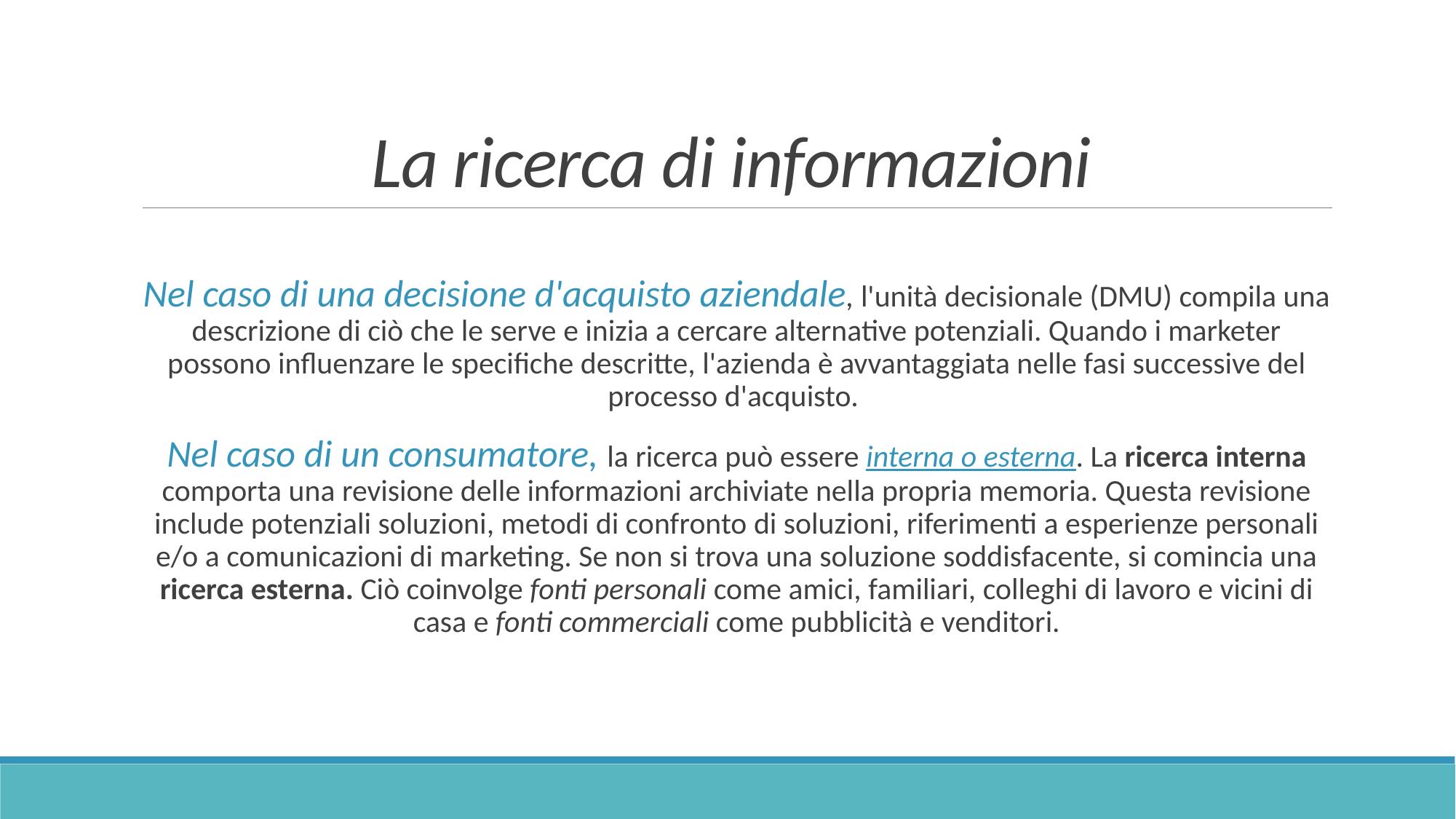

# La ricerca di informazioni
Nel caso di una decisione d'acquisto aziendale, l'unità decisionale (DMU) compila una descrizione di ciò che le serve e inizia a cercare alternative potenziali. Quando i marketer possono influenzare le specifiche descritte, l'azienda è avvantaggiata nelle fasi successive del processo d'acquisto.
Nel caso di un consumatore, la ricerca può essere interna o esterna. La ricerca interna comporta una revisione delle informazioni archiviate nella propria memoria. Questa revisione include potenziali soluzioni, metodi di confronto di soluzioni, riferimenti a esperienze personali e/o a comunicazioni di marketing. Se non si trova una soluzione soddisfacente, si comincia una ricerca esterna. Ciò coinvolge fonti personali come amici, familiari, colleghi di lavoro e vicini di casa e fonti commerciali come pubblicità e venditori.